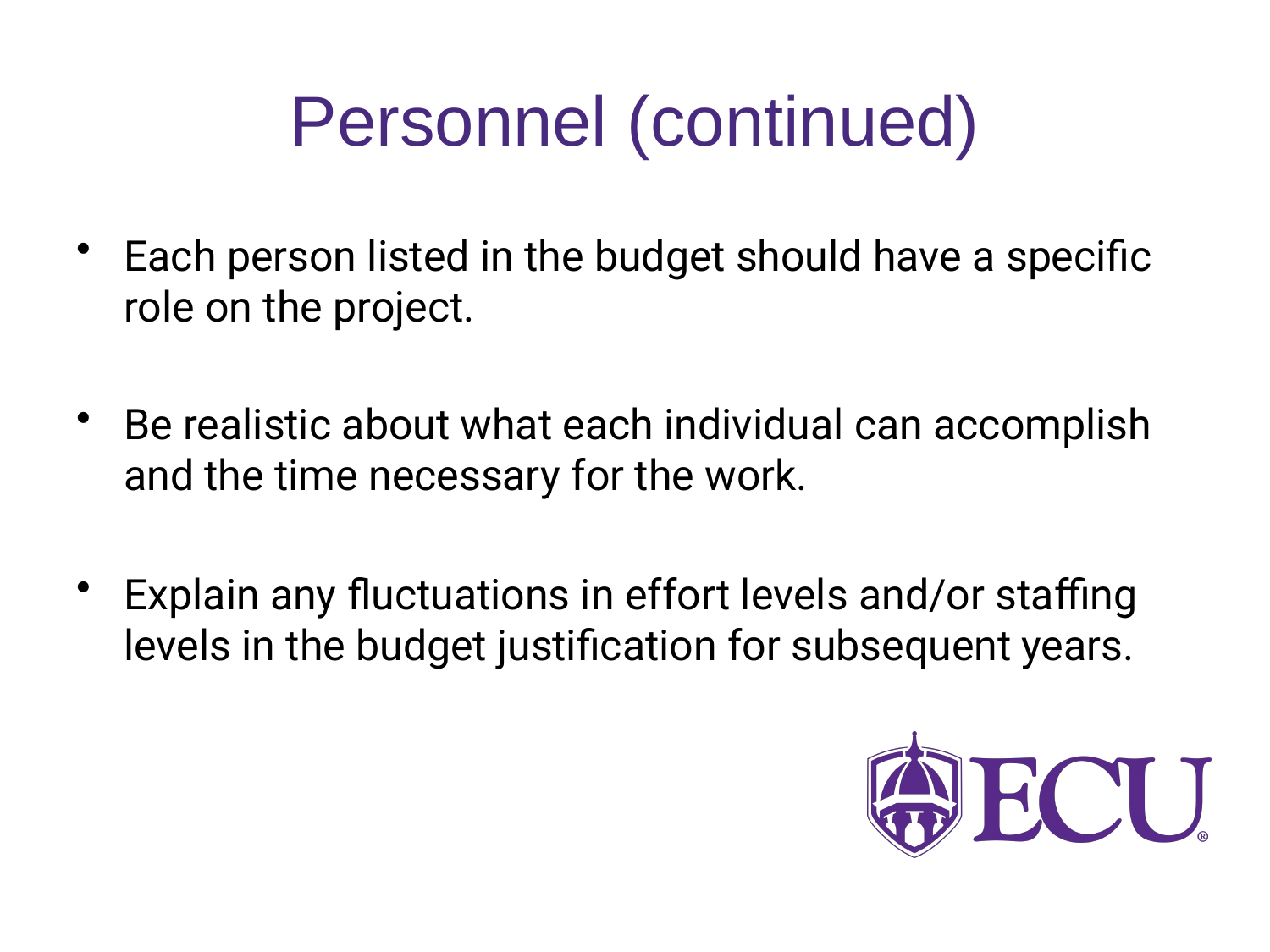

# Personnel (continued)
Each person listed in the budget should have a specific role on the project.

Be realistic about what each individual can accomplish and the time necessary for the work.

Explain any fluctuations in effort levels and/or staffing levels in the budget justification for subsequent years.